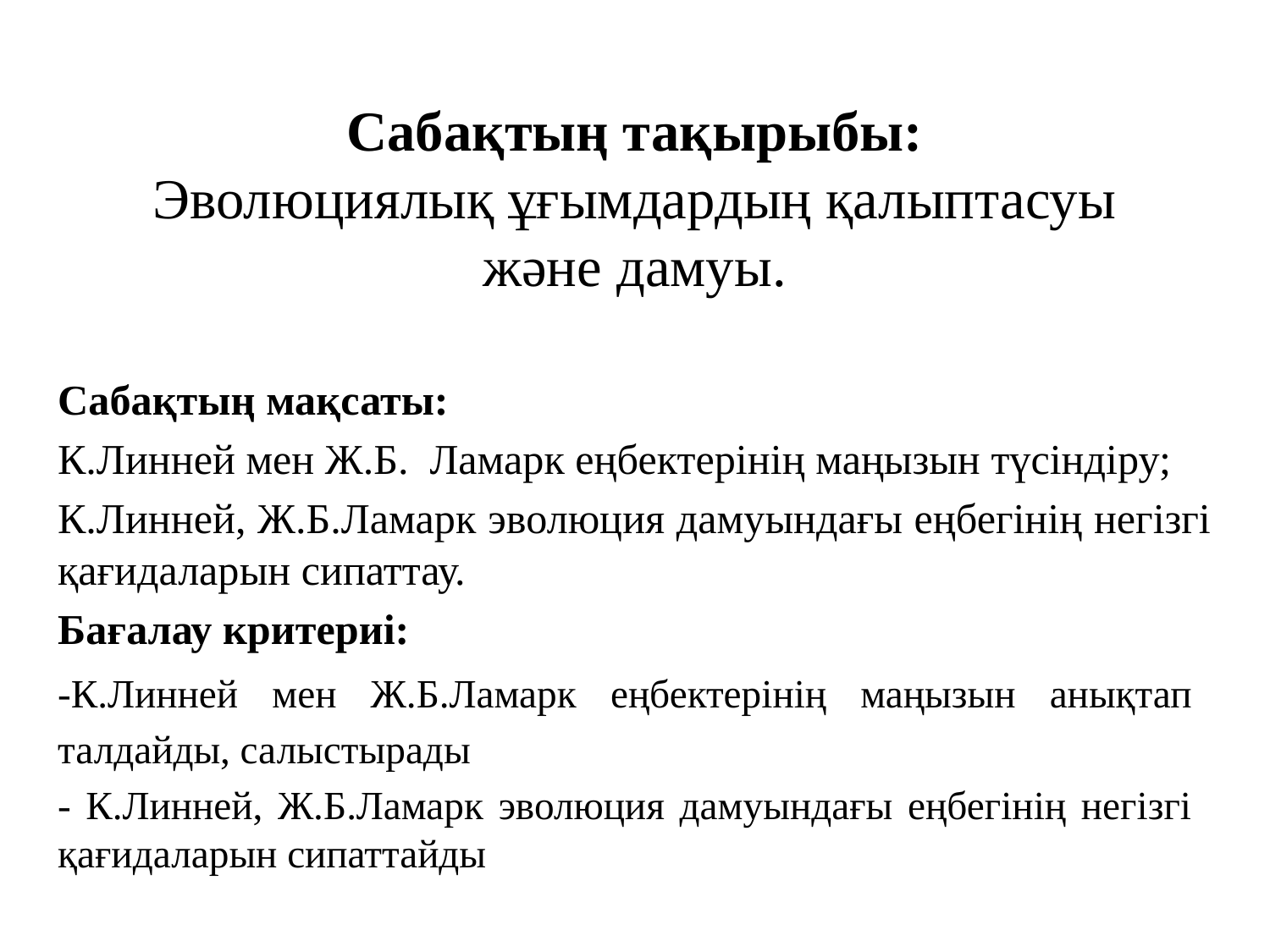

# Сабақтың тақырыбы: Эволюциялық ұғымдардың қалыптасуы және дамуы.
Сабақтың мақсаты:
К.Линней мен Ж.Б.  Ламарк еңбектерінің маңызын түсіндіру;
К.Линней, Ж.Б.Ламарк эволюция дамуындағы еңбегінің негізгі қағидаларын сипаттау.
Бағалау критериі:
-К.Линней мен Ж.Б.Ламарк еңбектерінің маңызын анықтап талдайды, салыстырады
- К.Линней, Ж.Б.Ламарк эволюция дамуындағы еңбегінің негізгі қағидаларын сипаттайды